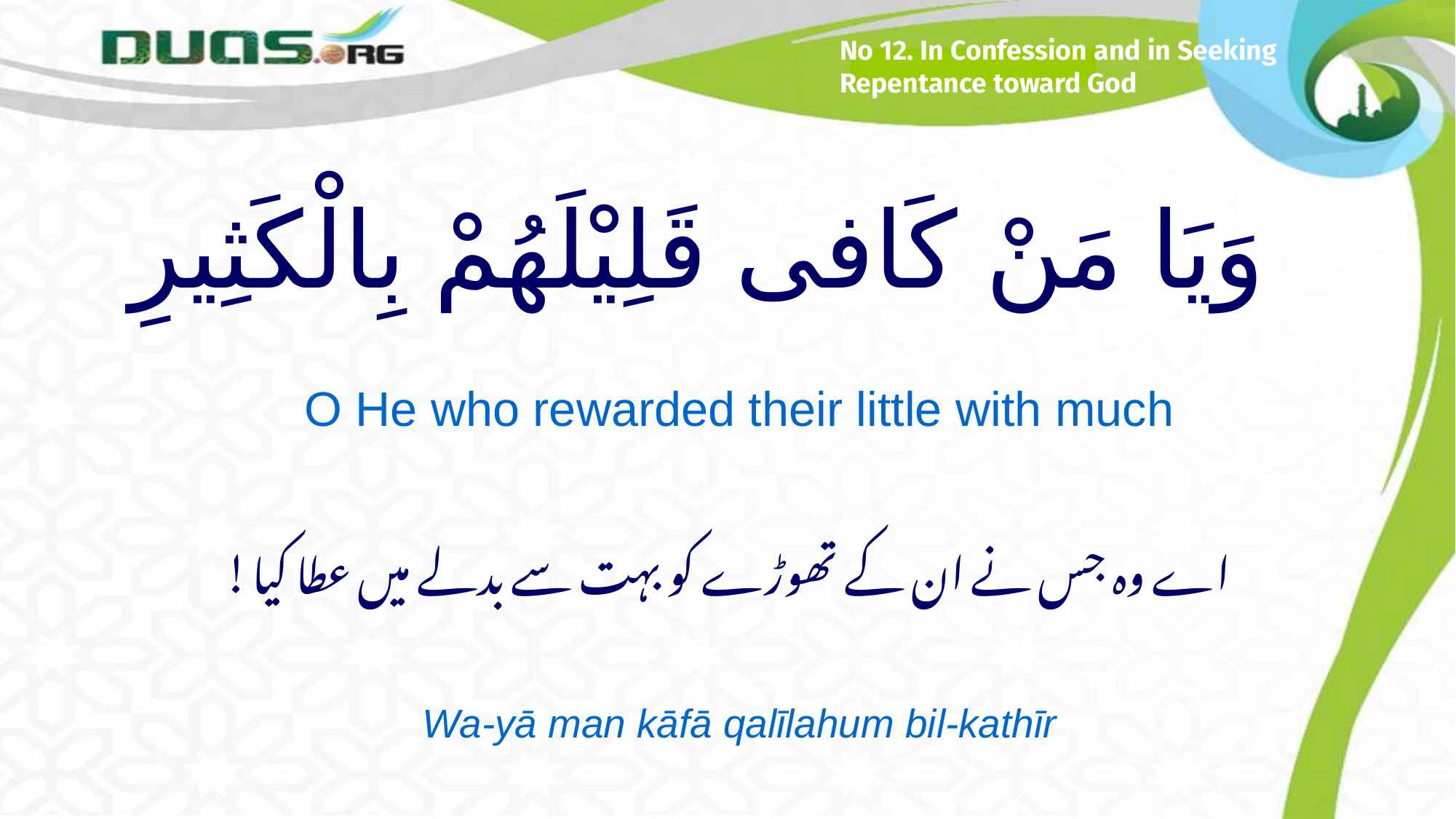

No 12. In Confession and in Seeking Repentance toward God

# وَيَا مَنْ كَافى قَلِيْلَهُمْ بِالْكَثِيرِ

O He who rewarded their little with much

اے وہ جس نے ان کے تھوڑے کو بہت سے بدلے میں عطا کیا!
Wa-yā man kāfā qalīlahum bil-kathīr